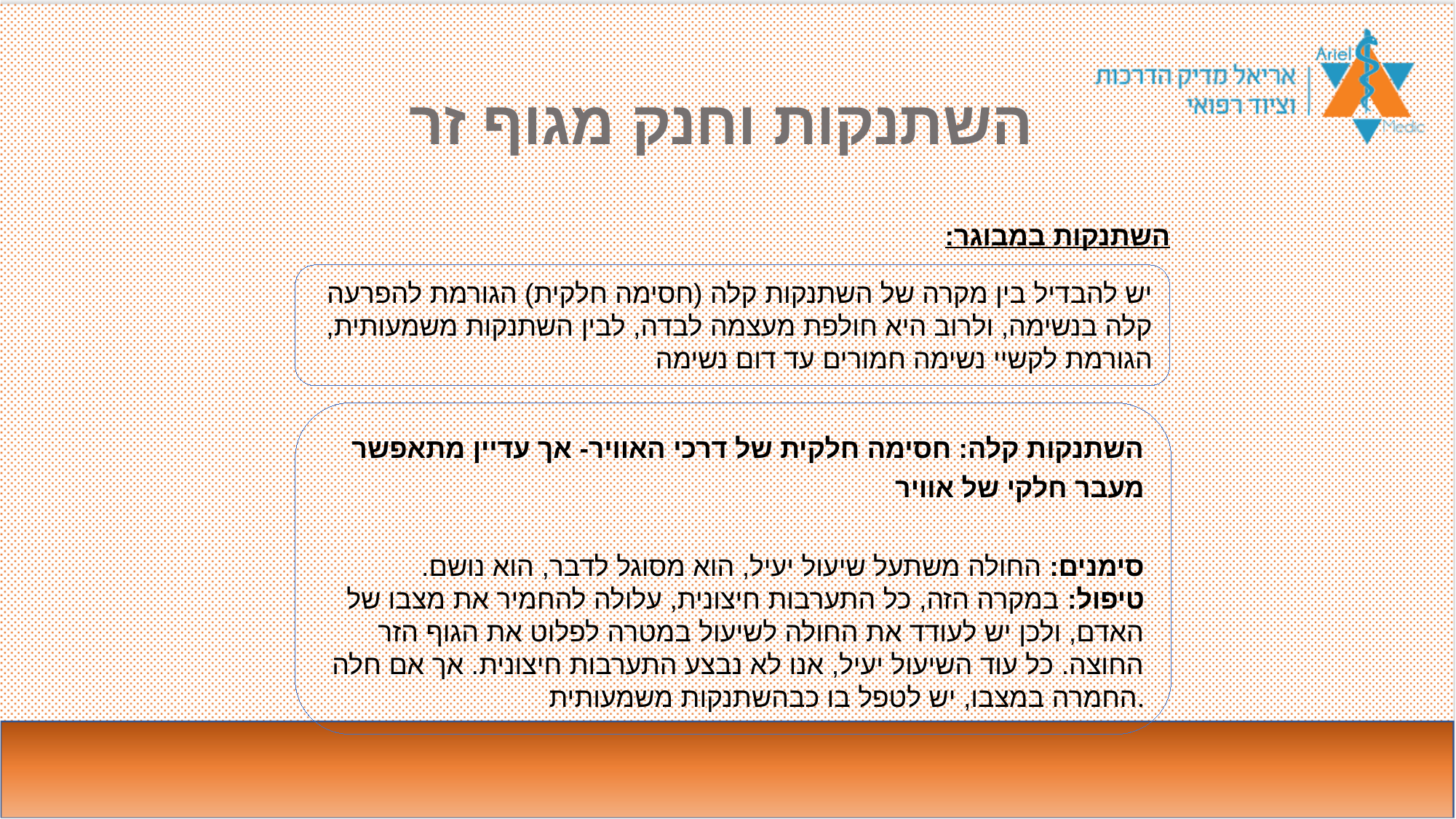

# השתנקות וחנק מגוף זר
השתנקות במבוגר:
יש להבדיל בין מקרה של השתנקות קלה (חסימה חלקית) הגורמת להפרעה קלה בנשימה, ולרוב היא חולפת מעצמה לבדה, לבין השתנקות משמעותית, הגורמת לקשיי נשימה חמורים עד דום נשימה
השתנקות קלה: חסימה חלקית של דרכי האוויר- אך עדיין מתאפשר מעבר חלקי של אוויר

סימנים: החולה משתעל שיעול יעיל, הוא מסוגל לדבר, הוא נושם.
טיפול: במקרה הזה, כל התערבות חיצונית, עלולה להחמיר את מצבו של האדם, ולכן יש לעודד את החולה לשיעול במטרה לפלוט את הגוף הזר החוצה. כל עוד השיעול יעיל, אנו לא נבצע התערבות חיצונית. אך אם חלה החמרה במצבו, יש לטפל בו כבהשתנקות משמעותית.